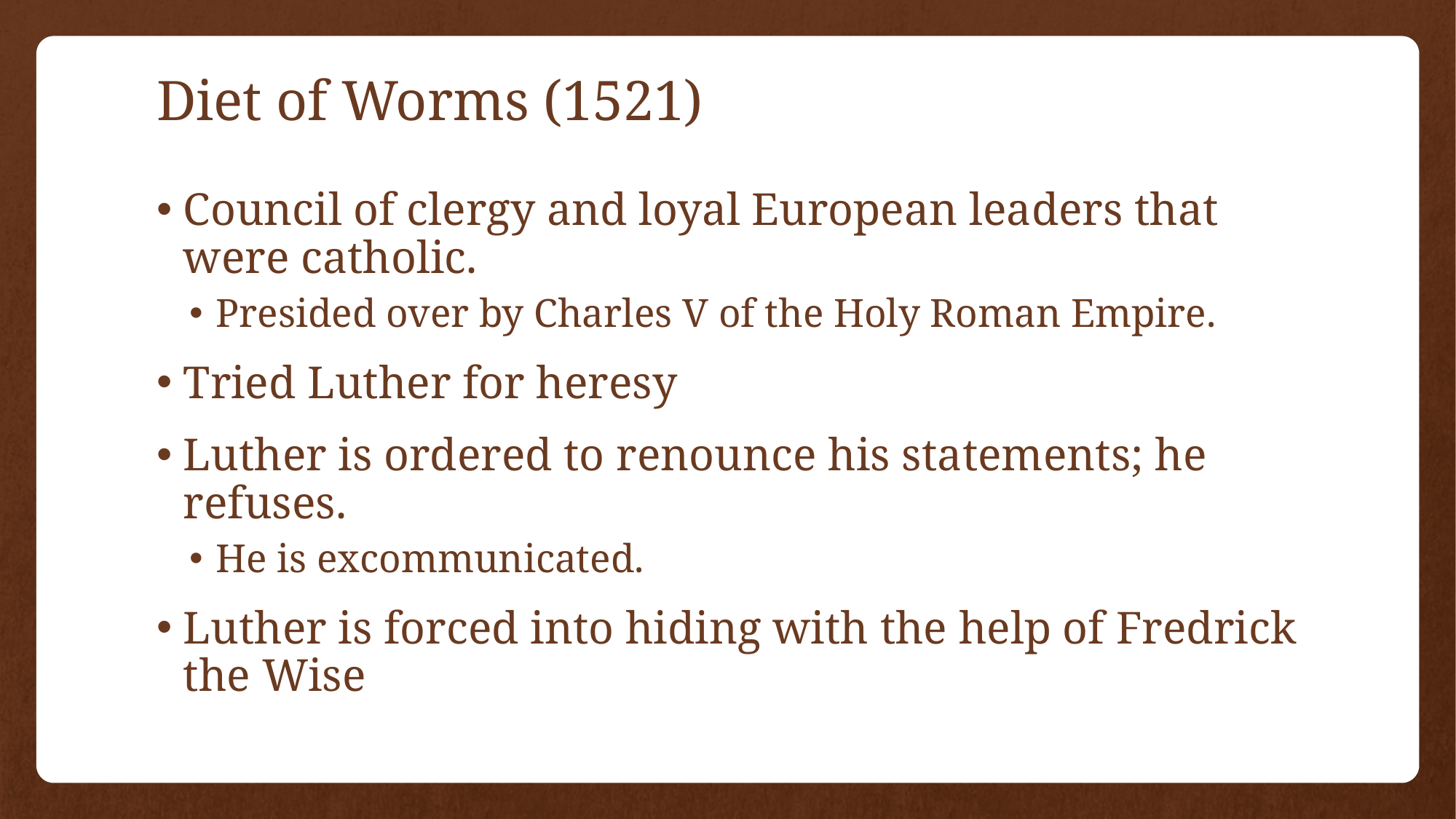

# Diet of Worms (1521)
Council of clergy and loyal European leaders that were catholic.
Presided over by Charles V of the Holy Roman Empire.
Tried Luther for heresy
Luther is ordered to renounce his statements; he refuses.
He is excommunicated.
Luther is forced into hiding with the help of Fredrick the Wise